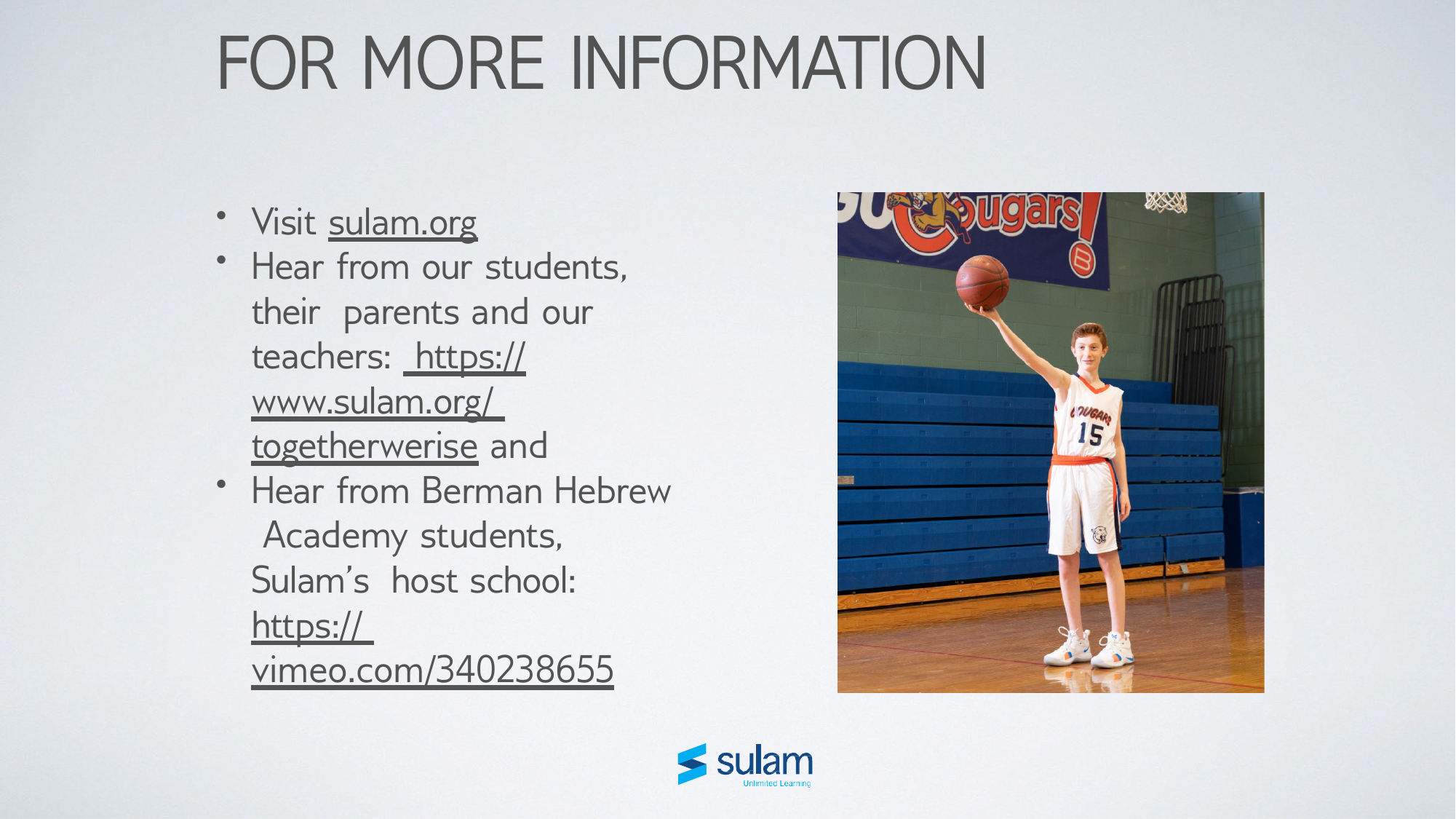

# FOR MORE INFORMATION

Visit sulam.org
Hear from our students, their  parents and our teachers:  https://www.sulam.org/  togetherwerise and
Hear from Berman Hebrew  Academy students, Sulam’s  host school: https://  vimeo.com/340238655